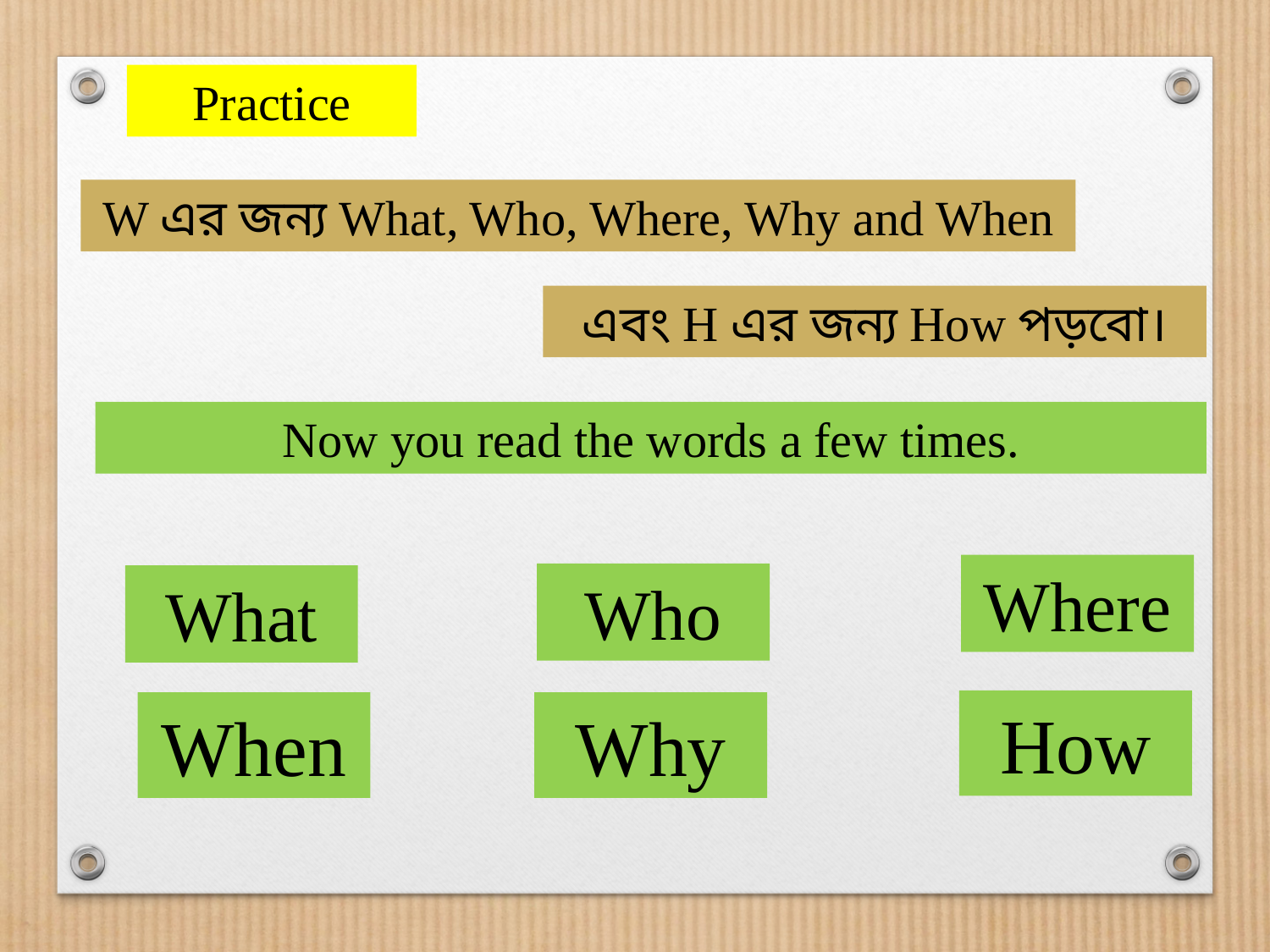

Practice
W এর জন্য What, Who, Where, Why and When
এবং H এর জন্য How পড়বো।
Now you read the words a few times.
Where
Who
What
How
When
Why